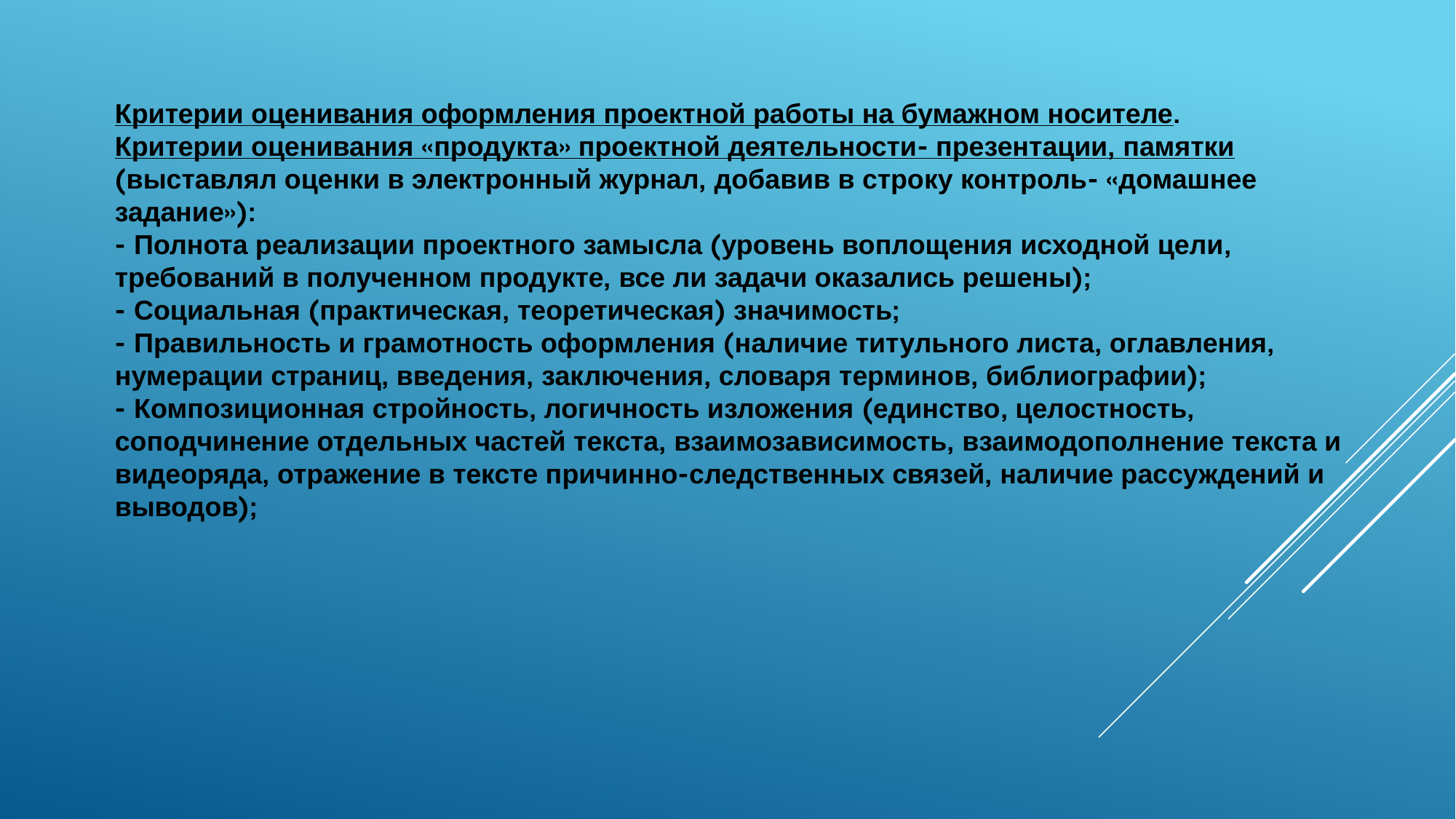

Критерии оценивания оформления проектной работы на бумажном носителе.
Критерии оценивания «продукта» проектной деятельности- презентации, памятки (выставлял оценки в электронный журнал, добавив в строку контроль- «домашнее задание»):
- Полнота реализации проектного замысла (уровень воплощения исходной цели, требований в полученном продукте, все ли задачи оказались решены);
- Социальная (практическая, теоретическая) значимость;
- Правильность и грамотность оформления (наличие титульного листа, оглавления, нумерации страниц, введения, заключения, словаря терминов, библиографии);
- Композиционная стройность, логичность изложения (единство, целостность, соподчинение отдельных частей текста, взаимозависимость, взаимодополнение текста и видеоряда, отражение в тексте причинно-следственных связей, наличие рассуждений и выводов);